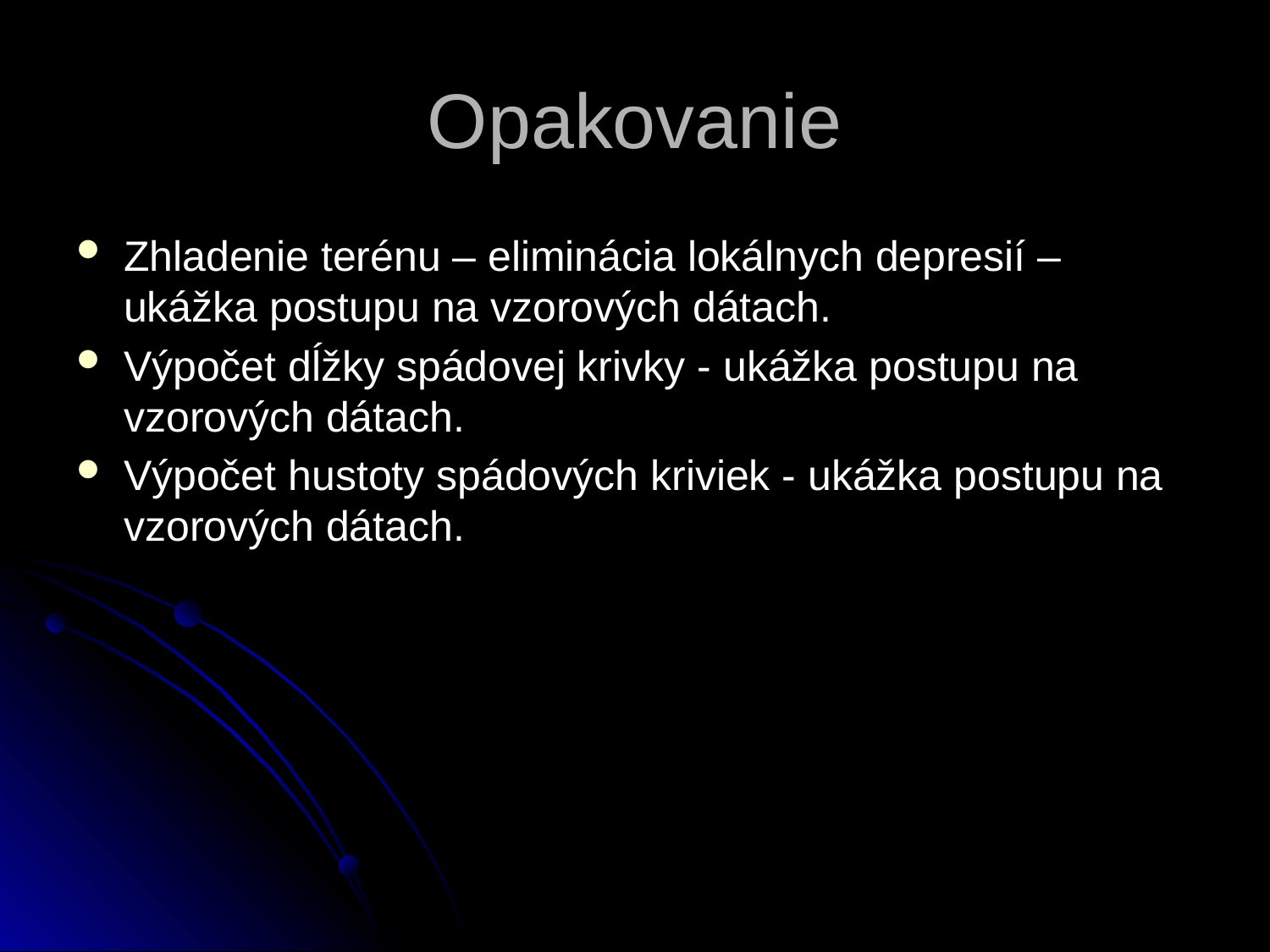

# Opakovanie
Zhladenie terénu – eliminácia lokálnych depresií – ukážka postupu na vzorových dátach.
Výpočet dĺžky spádovej krivky - ukážka postupu na vzorových dátach.
Výpočet hustoty spádových kriviek - ukážka postupu na vzorových dátach.